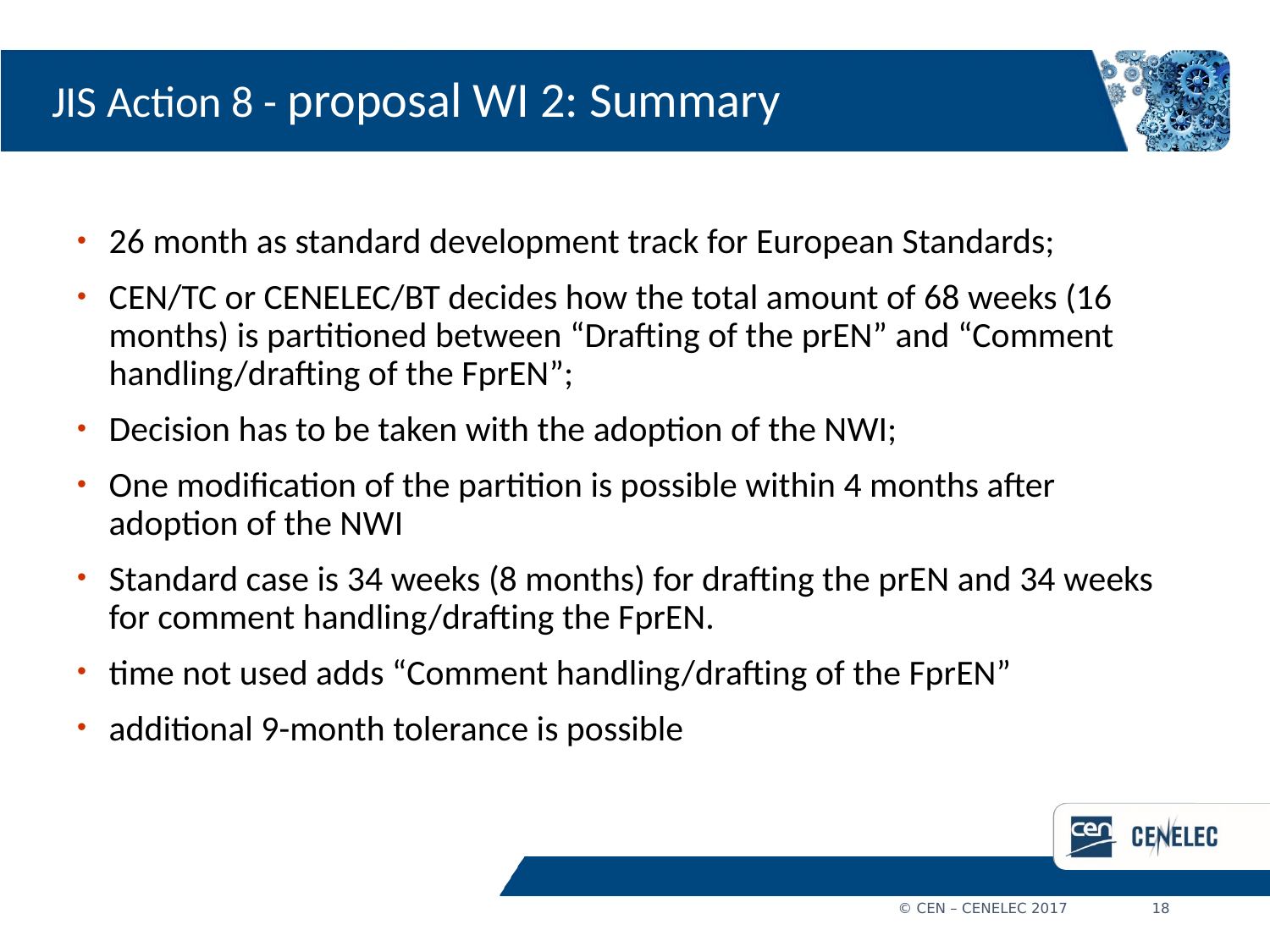

# JIS Action 8 - proposal WI 2: Summary
26 month as standard development track for European Standards;
CEN/TC or CENELEC/BT decides how the total amount of 68 weeks (16 months) is partitioned between “Drafting of the prEN” and “Comment handling/drafting of the FprEN”;
Decision has to be taken with the adoption of the NWI;
One modification of the partition is possible within 4 months after adoption of the NWI
Standard case is 34 weeks (8 months) for drafting the prEN and 34 weeks for comment handling/drafting the FprEN.
time not used adds “Comment handling/drafting of the FprEN”
additional 9-month tolerance is possible

© CEN – CENELEC 2017	18